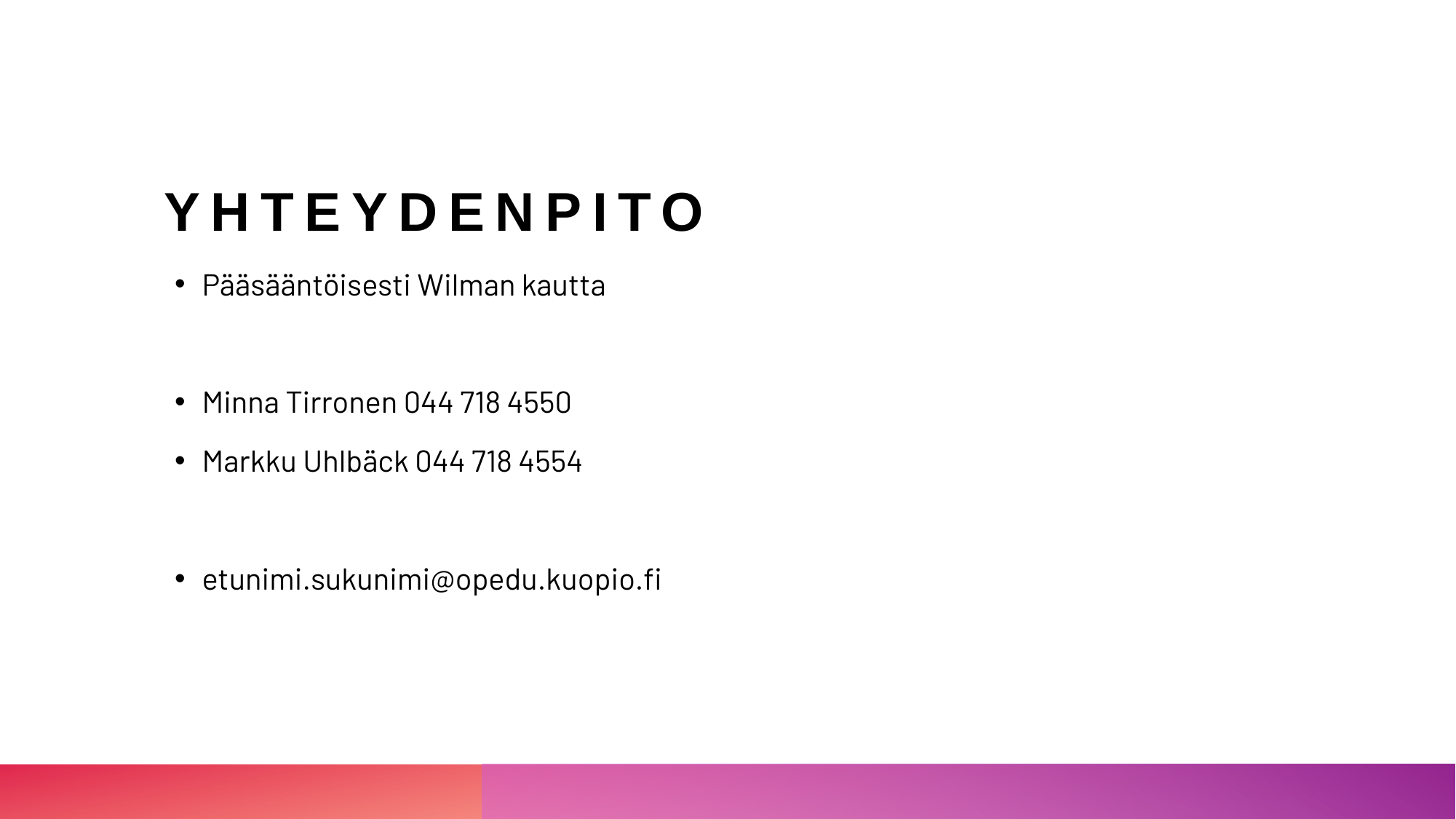

# Yhteydenpito
Pääsääntöisesti Wilman kautta

Minna Tirronen 044 718 4550
Markku Uhlbäck 044 718 4554

etunimi.sukunimi@opedu.kuopio.fi